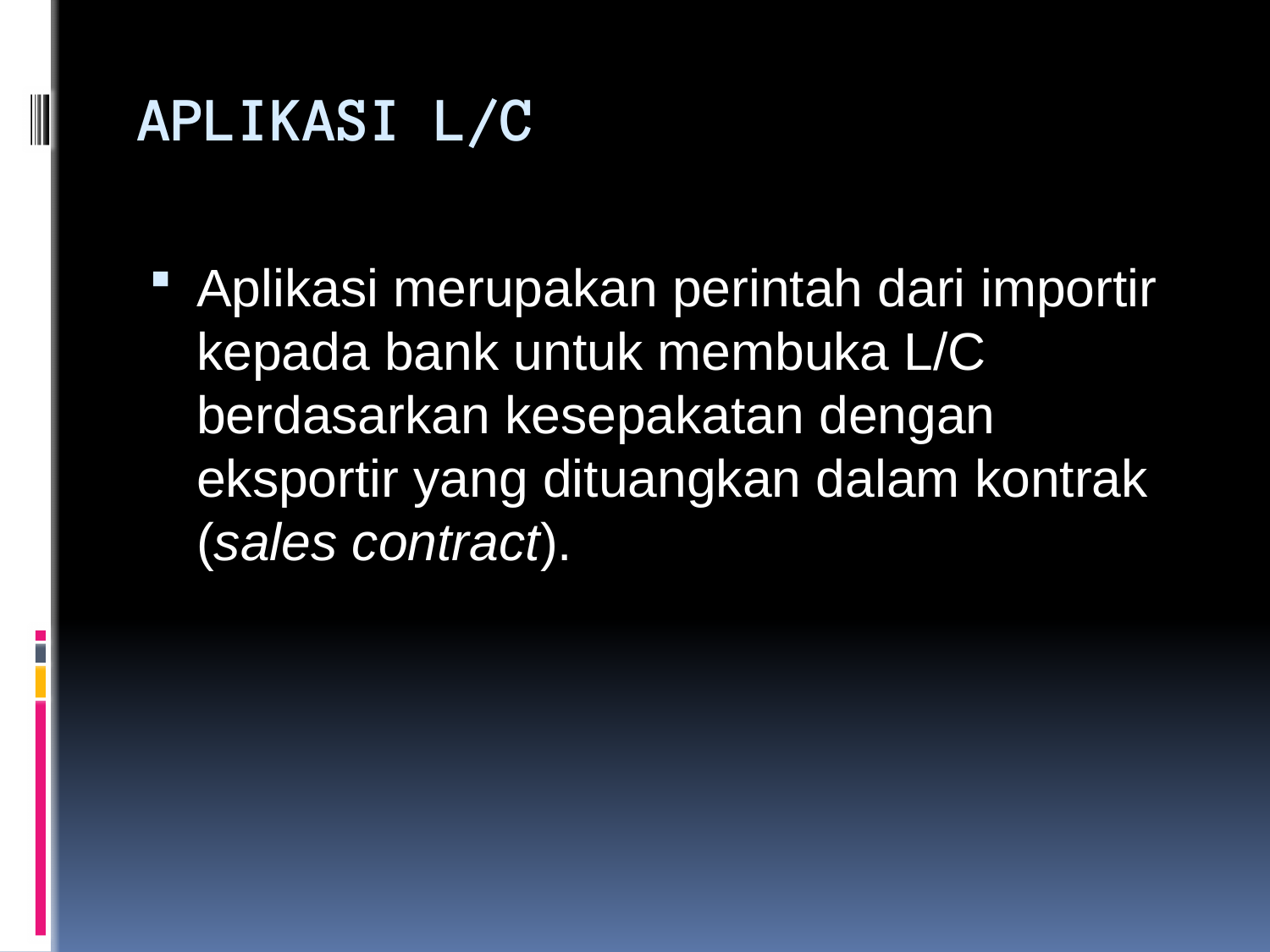

# APLIKASI L/C
Aplikasi merupakan perintah dari importir kepada bank untuk membuka L/C berdasarkan kesepakatan dengan eksportir yang dituangkan dalam kontrak (sales contract).